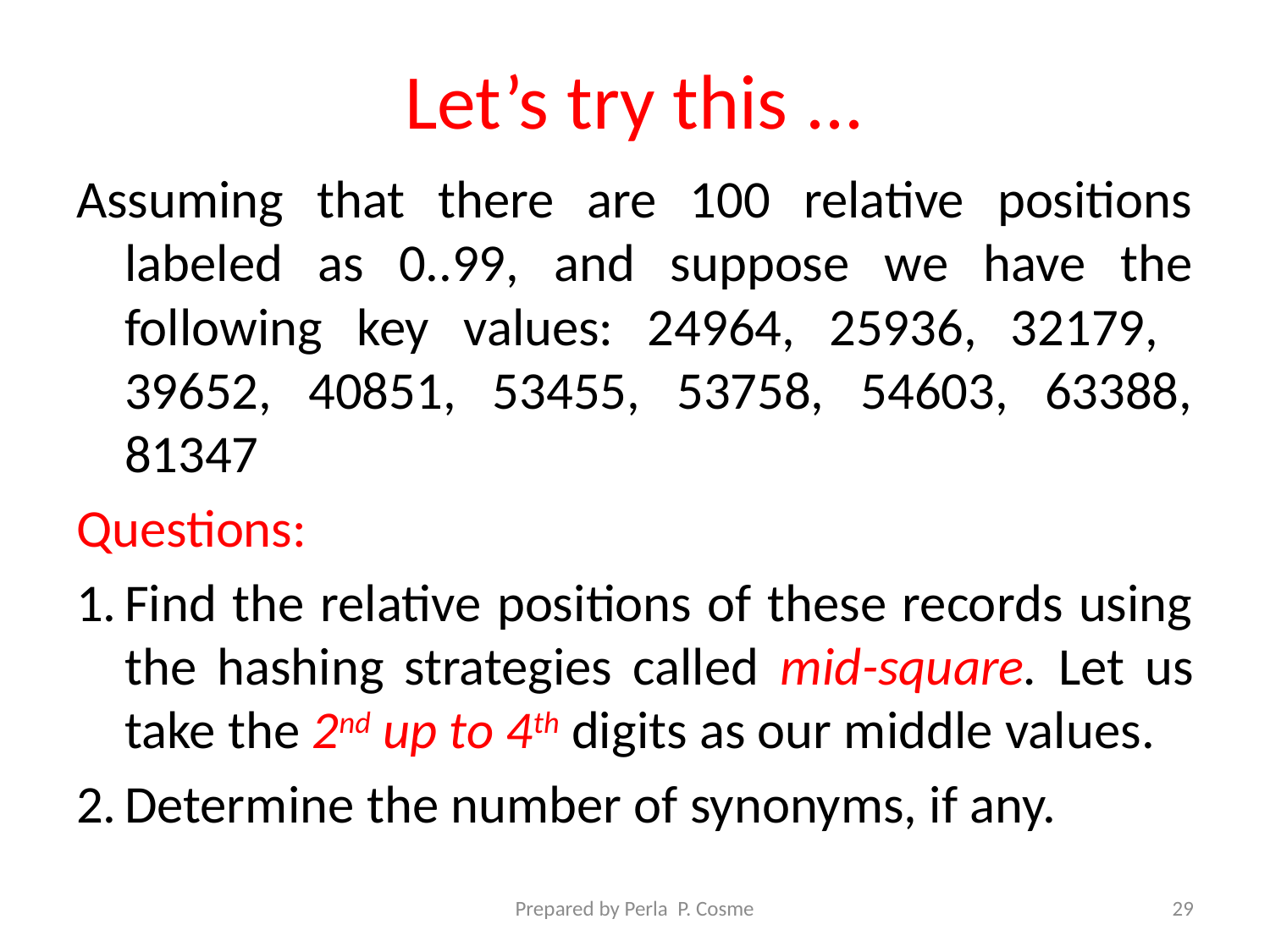

# Let’s try this ...
Assuming that there are 100 relative positions labeled as 0..99, and suppose we have the following key values: 24964, 25936, 32179,  39652, 40851, 53455, 53758, 54603, 63388, 81347
Questions:
Find the relative positions of these records using the hashing strategies called mid-square. Let us take the 2nd up to 4th digits as our middle values.
Determine the number of synonyms, if any.

Prepared by Perla  P. Cosme
29